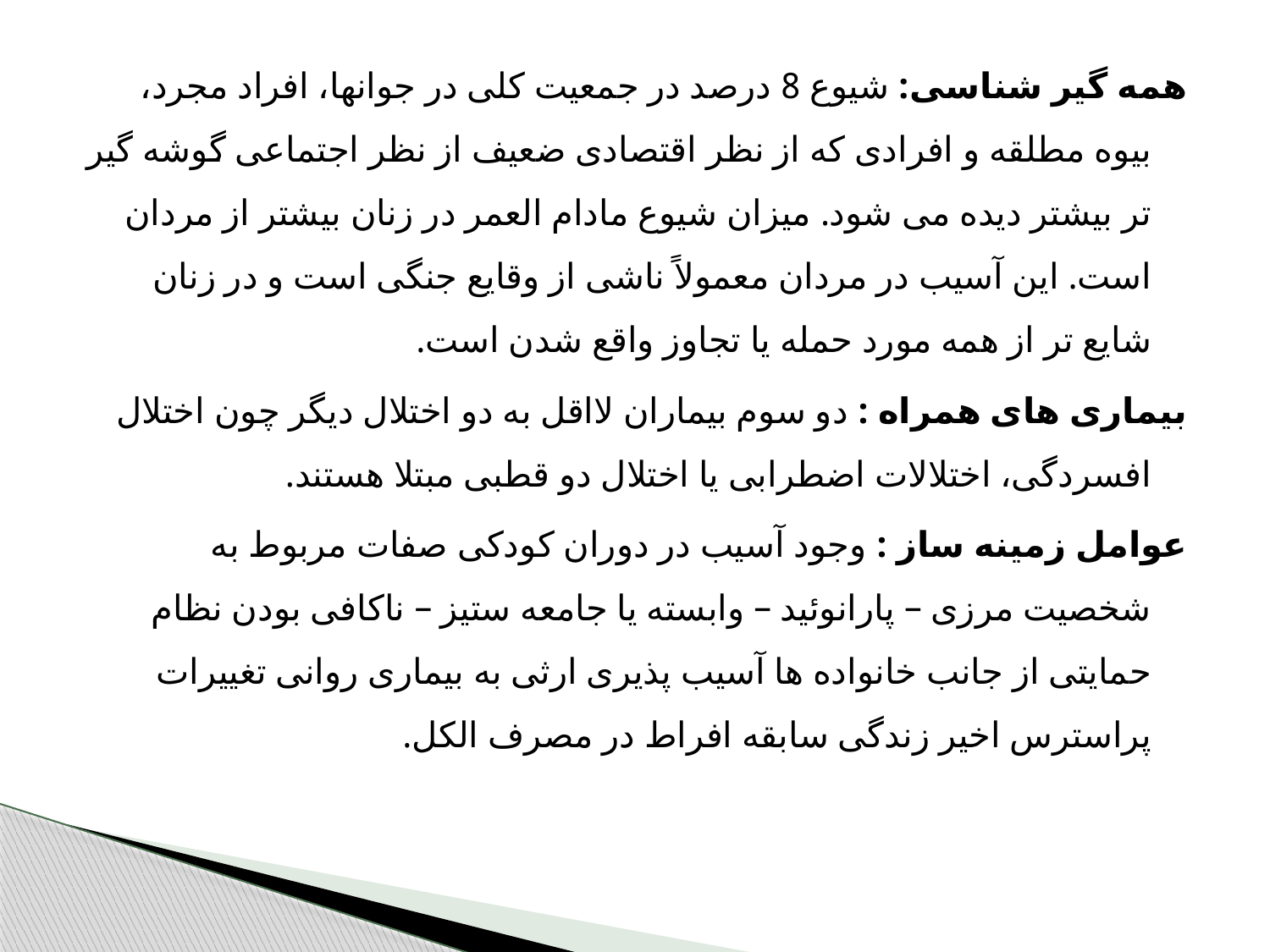

همه گیر شناسی: شیوع 8 درصد در جمعیت کلی در جوانها، افراد مجرد، بیوه مطلقه و افرادی که از نظر اقتصادی ضعیف از نظر اجتماعی گوشه گیر تر بیشتر دیده می شود. میزان شیوع مادام العمر در زنان بیشتر از مردان است. این آسیب در مردان معمولاً ناشی از وقایع جنگی است و در زنان شایع تر از همه مورد حمله یا تجاوز واقع شدن است.
بیماری های همراه : دو سوم بیماران لااقل به دو اختلال دیگر چون اختلال افسردگی، اختلالات اضطرابی یا اختلال دو قطبی مبتلا هستند.
عوامل زمینه ساز : وجود آسیب در دوران کودکی صفات مربوط به شخصیت مرزی – پارانوئید – وابسته یا جامعه ستیز – ناکافی بودن نظام حمایتی از جانب خانواده ها آسیب پذیری ارثی به بیماری روانی تغییرات پراسترس اخیر زندگی سابقه افراط در مصرف الکل.